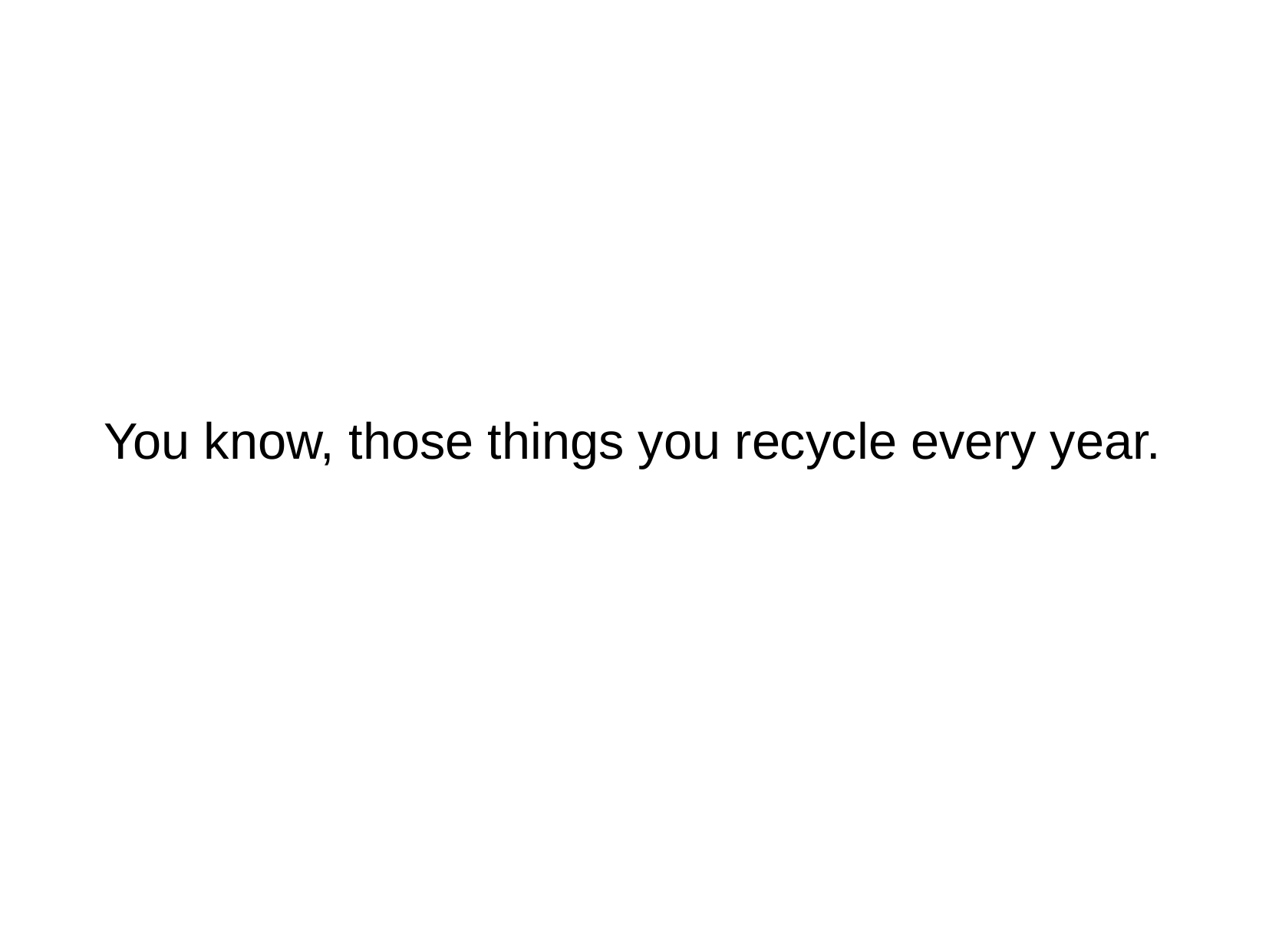

You know, those things you recycle every year.